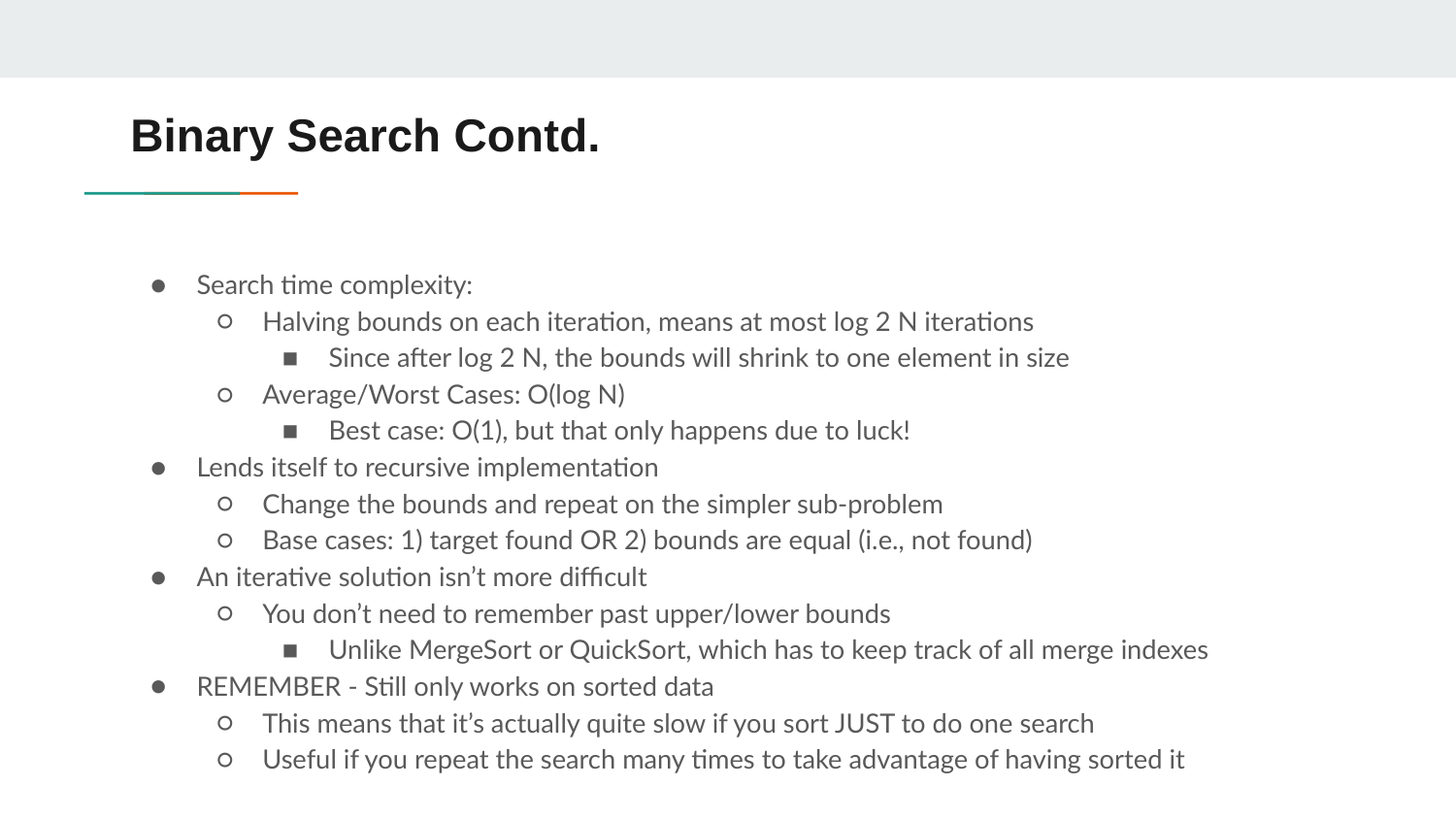

# Binary Search Contd.
Search time complexity:
Halving bounds on each iteration, means at most log 2 N iterations
Since after log 2 N, the bounds will shrink to one element in size
Average/Worst Cases: O(log N)
Best case: O(1), but that only happens due to luck!
Lends itself to recursive implementation
Change the bounds and repeat on the simpler sub-problem
Base cases: 1) target found OR 2) bounds are equal (i.e., not found)
An iterative solution isn’t more difficult
You don’t need to remember past upper/lower bounds
Unlike MergeSort or QuickSort, which has to keep track of all merge indexes
REMEMBER - Still only works on sorted data
This means that it’s actually quite slow if you sort JUST to do one search
Useful if you repeat the search many times to take advantage of having sorted it